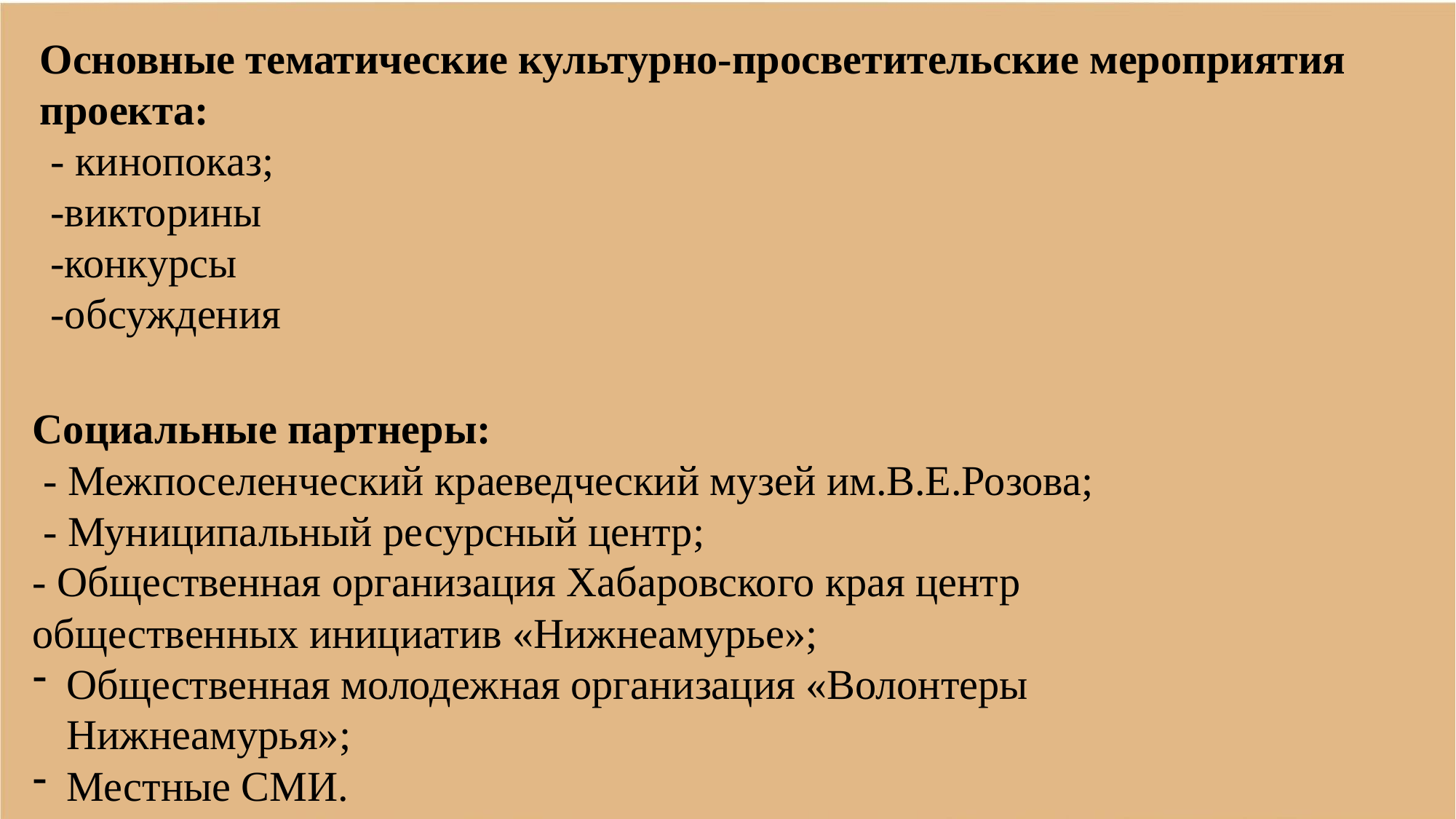

Основные тематические культурно-просветительские мероприятия проекта:
 - кинопоказ;
 -викторины
 -конкурсы
 -обсуждения
Социальные партнеры:
 - Межпоселенческий краеведческий музей им.В.Е.Розова;
 - Муниципальный ресурсный центр;
- Общественная организация Хабаровского края центр общественных инициатив «Нижнеамурье»;
Общественная молодежная организация «Волонтеры Нижнеамурья»;
Местные СМИ.